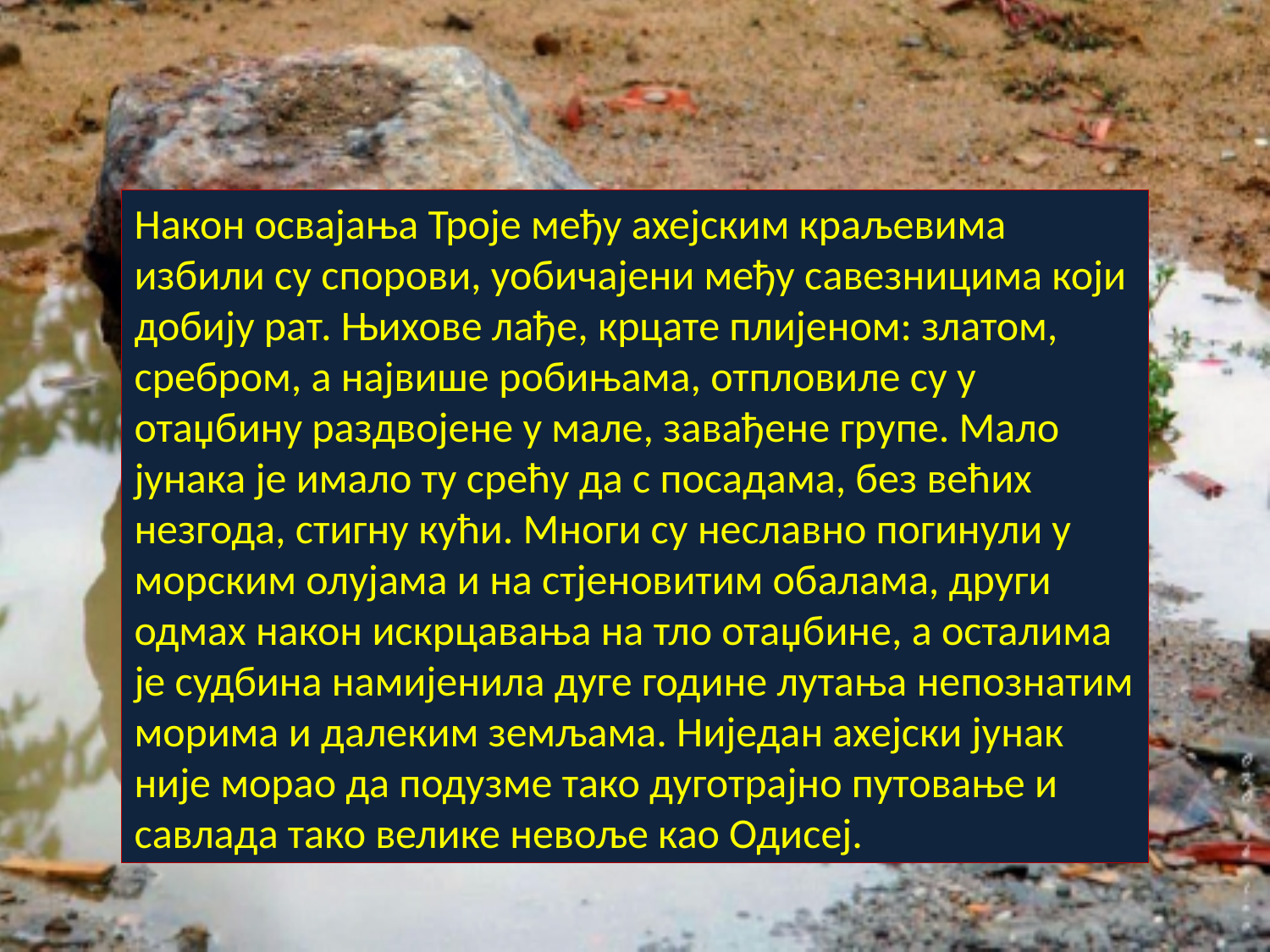

Након освајања Троје међу ахејским краљевима избили су спорови, уобичајени међу савезницима који добију рат. Њихове лађе, крцате плијеном: златом, сребром, а највише робињама, отпловиле су у отаџбину раздвојене у мале, завађене групе. Мало јунака је имало ту срећу да с посадама, без већих незгода, стигну кући. Многи су неславно погинули у морским олујама и на стјеновитим обалама, други одмах након искрцавања на тло отаџбине, а осталима је судбина намијенила дуге године лутања непознатим морима и далеким земљама. Ниједан ахејски јунак није морао да подузме тако дуготрајно путовање и савлада тако велике невоље као Одисеј.